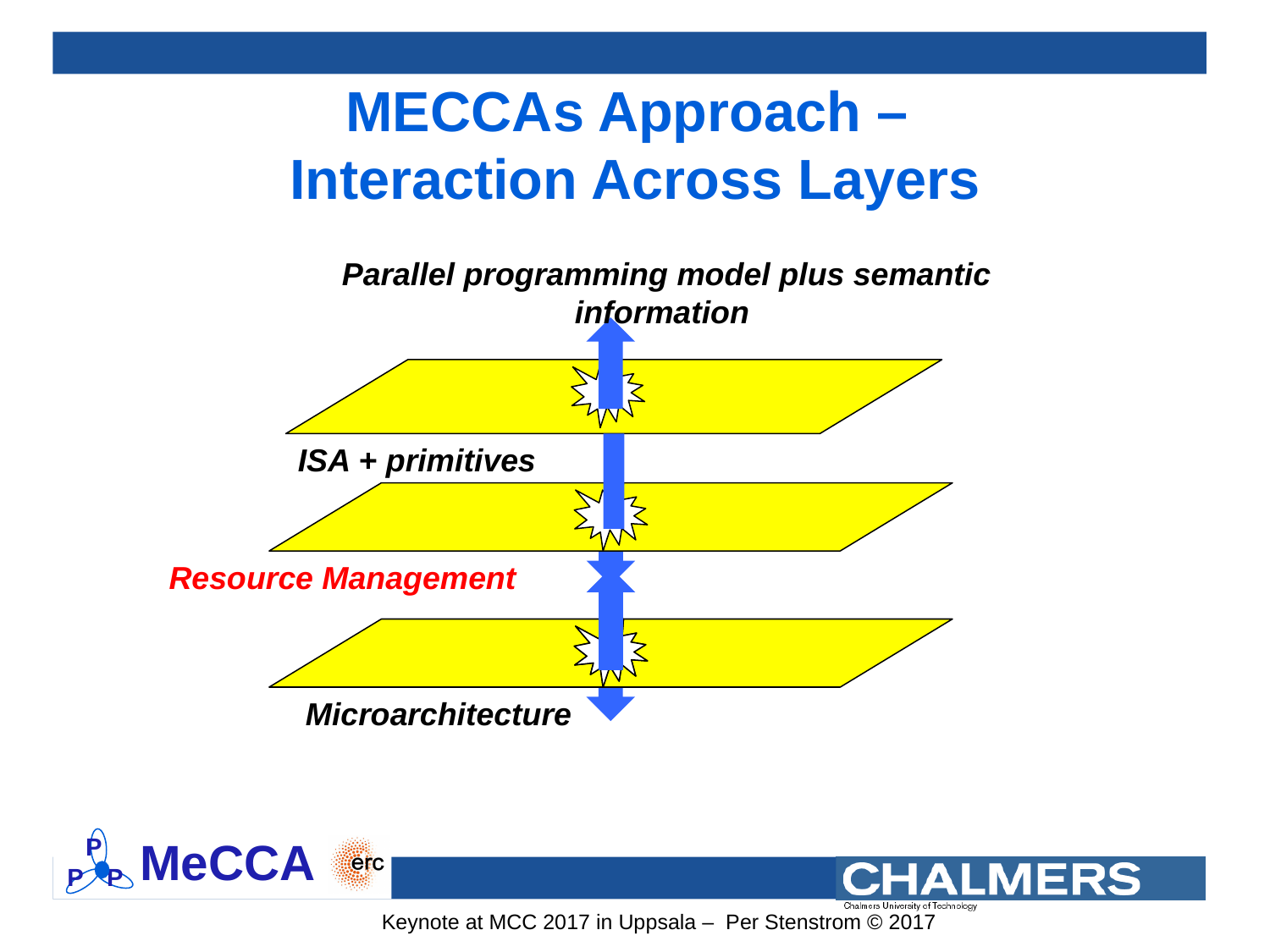

# MECCAs Approach – Interaction Across Layers
Parallel programming model plus semantic information

ISA + primitives

Resource Management

Microarchitecture